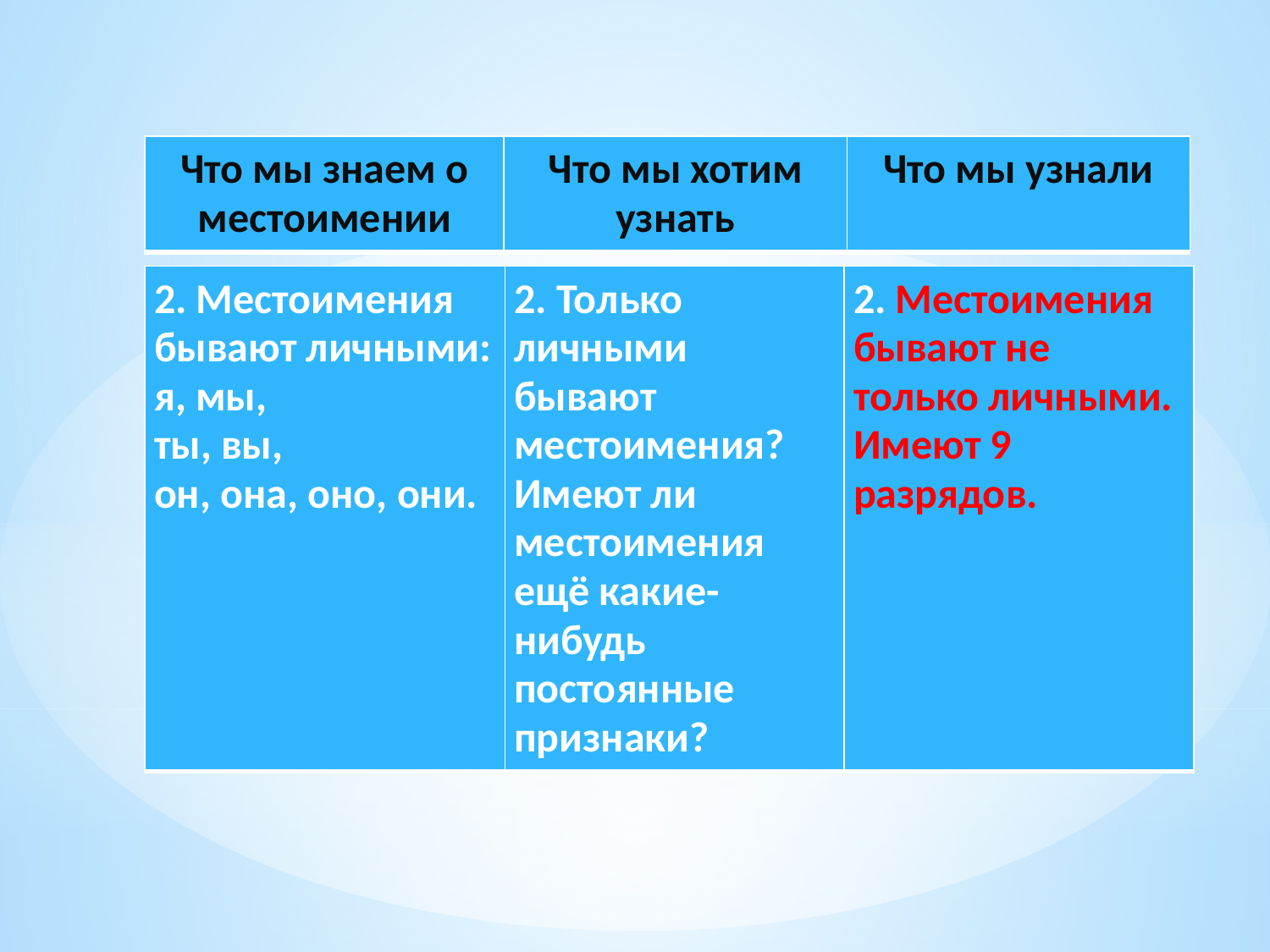

| Что мы знаем о местоимении | Что мы хотим узнать | Что мы узнали |
| --- | --- | --- |
| 2. Местоимения бывают личными: я, мы, ты, вы, он, она, оно, они. | 2. Только личными бывают местоимения? Имеют ли местоимения ещё какие-нибудь постоянные признаки? | 2. Местоимения бывают не только личными. Имеют 9 разрядов. |
| --- | --- | --- |